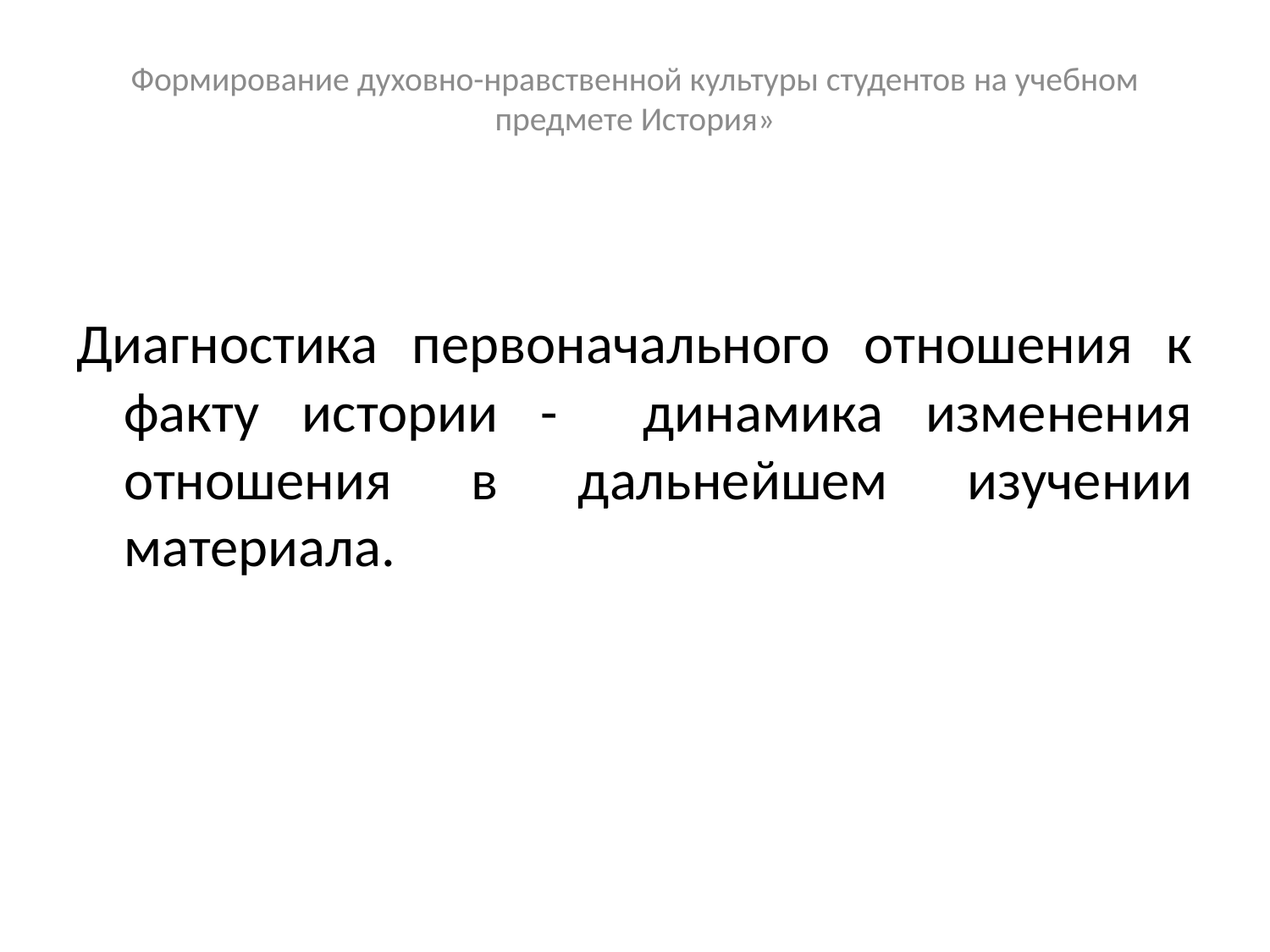

# Формирование духовно-нравственной культуры студентов на учебном предмете История»

Диагностика первоначального отношения к факту истории -  динамика изменения отношения в дальнейшем изучении материала.